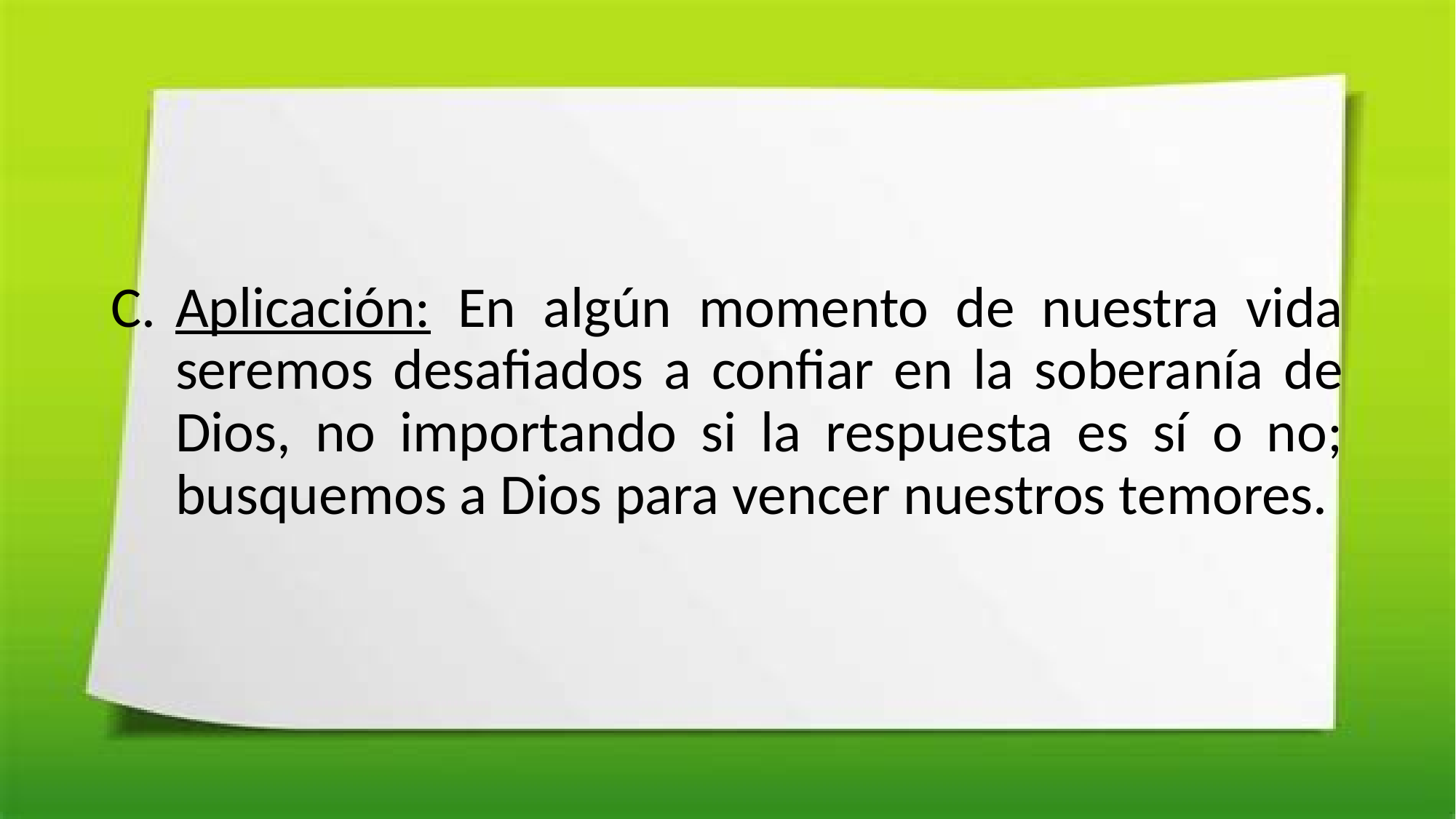

Aplicación: En algún momento de nuestra vida seremos desafiados a confiar en la soberanía de Dios, no importando si la respuesta es sí o no; busquemos a Dios para vencer nuestros temores.